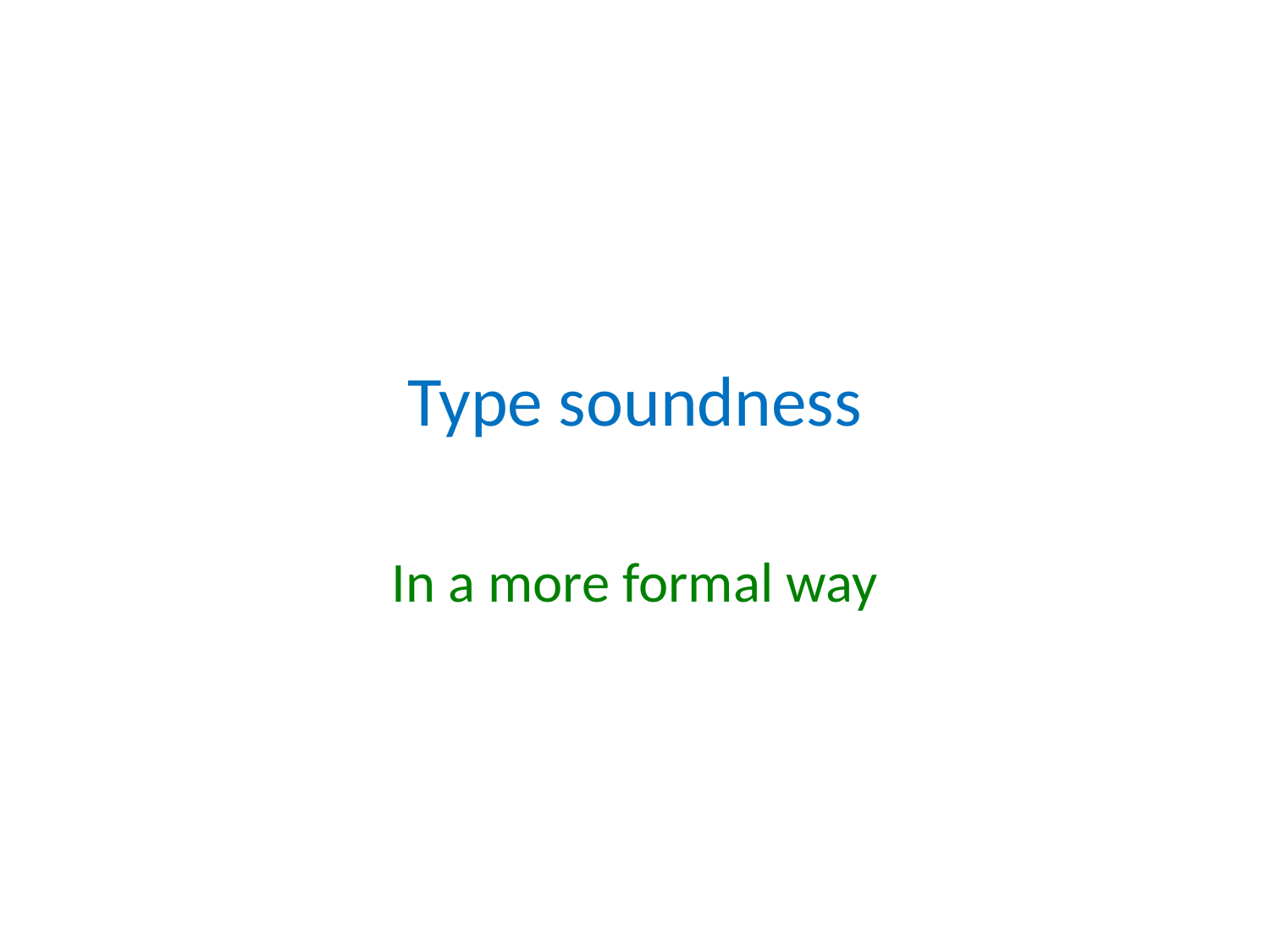

# Type soundness
In a more formal way